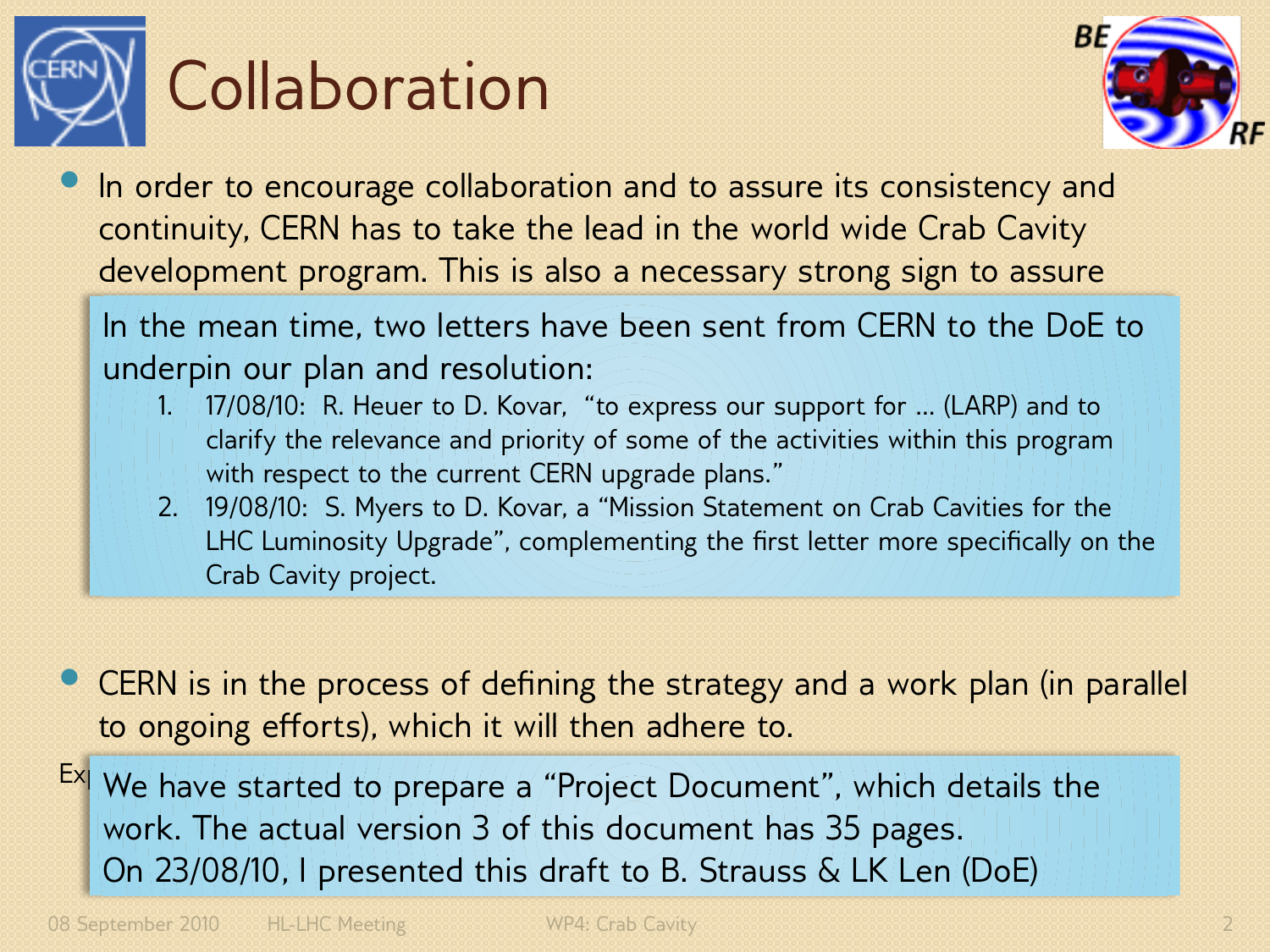

# Collaboration
In order to encourage collaboration and to assure its consistency and continuity, CERN has to take the lead in the world wide Crab Cavity development program. This is also a necessary strong sign to assure partners!

CERN is in the process of defining the strategy and a work plan (in parallel to ongoing efforts), which it will then adhere to.
Expected in September 2010:  “Statement of Need”, Initial Cost & Schedule, work plan!

In the mean time, two letters have been sent from CERN to the DoE to underpin our plan and resolution:
17/08/10:  R. Heuer to D. Kovar,  “to express our support for … (LARP) and to clarify the relevance and priority of some of the activities within this program with respect to the current CERN upgrade plans.”
19/08/10:  S. Myers to D. Kovar, a “Mission Statement on Crab Cavities for the LHC Luminosity Upgrade”, complementing the first letter more specifically on the Crab Cavity project.
We have started to prepare a “Project Document”, which details the work. The actual version 3 of this document has 35 pages.
On 23/08/10, I presented this draft to B. Strauss & LK Len (DoE)
08 September 2010
HL-LHC Meeting                      WP4: Crab Cavity
2